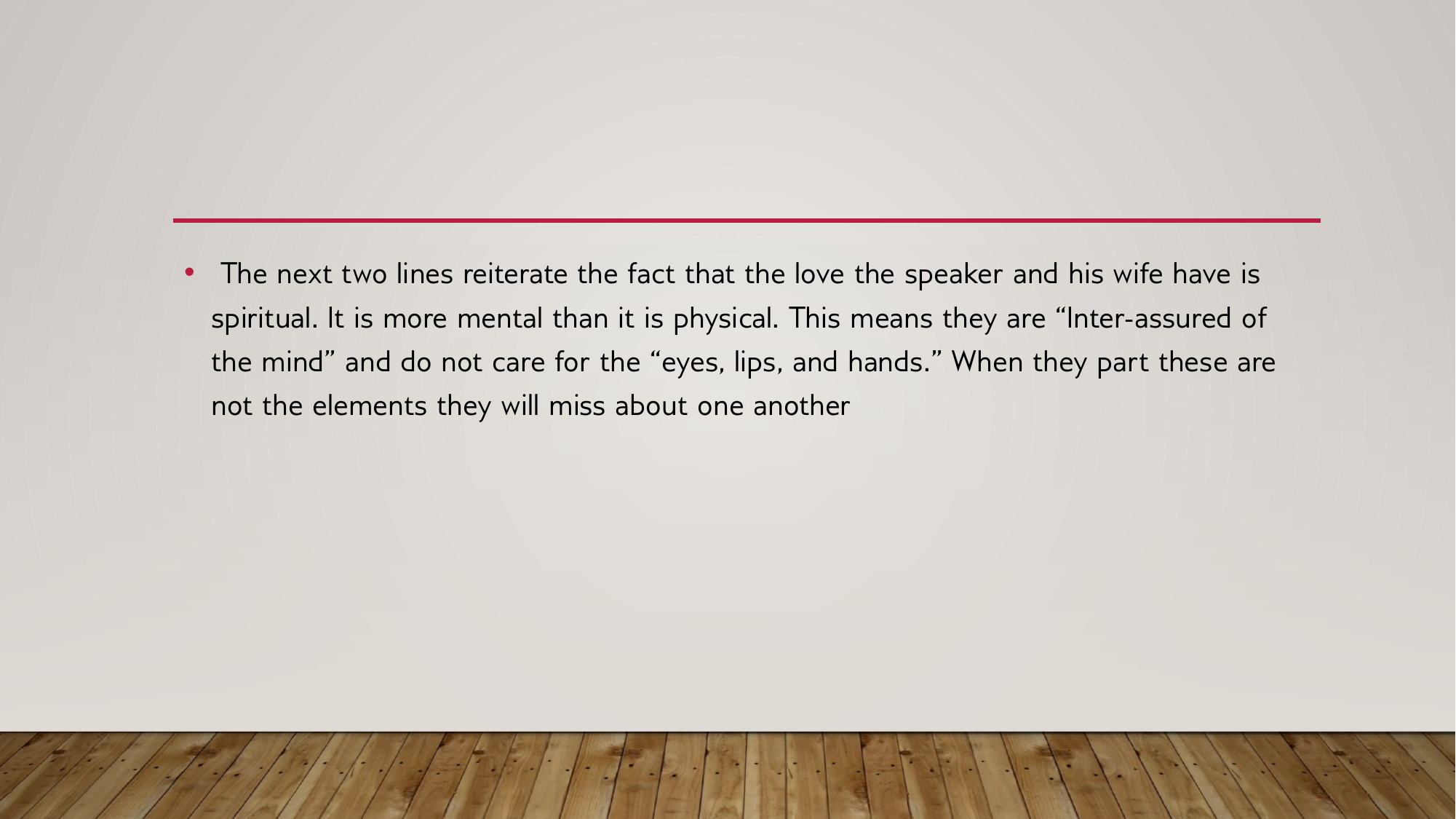

The next two lines reiterate the fact that the love the speaker and his wife have is spiritual. It is more mental than it is physical. This means they are “Inter-assured of the mind” and do not care for the “eyes, lips, and hands.” When they part these are not the elements they will miss about one another